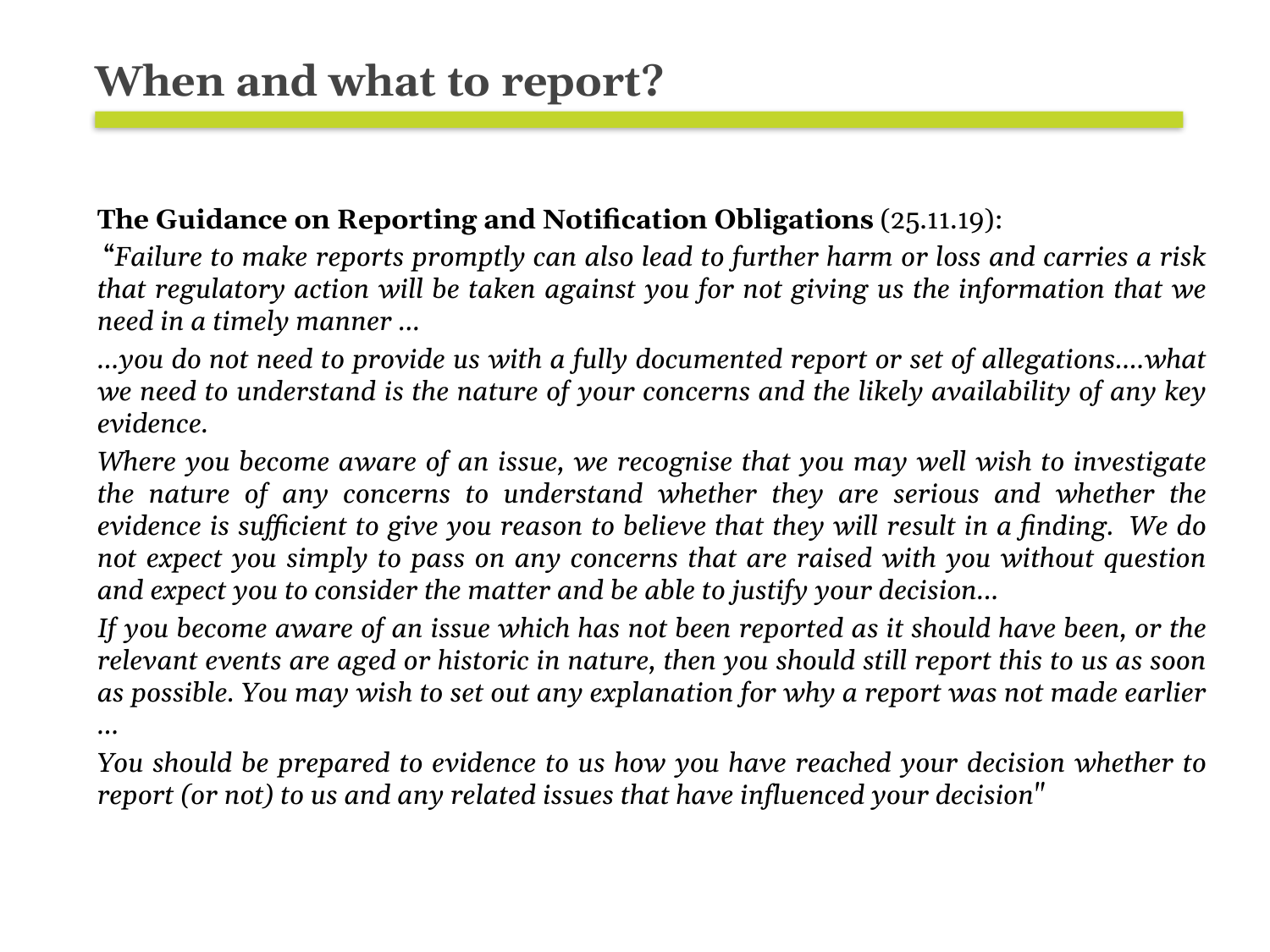

# When and what to report?
The Guidance on Reporting and Notification Obligations (25.11.19):
 “Failure to make reports promptly can also lead to further harm or loss and carries a risk that regulatory action will be taken against you for not giving us the information that we need in a timely manner …
…you do not need to provide us with a fully documented report or set of allegations….what we need to understand is the nature of your concerns and the likely availability of any key evidence.
Where you become aware of an issue, we recognise that you may well wish to investigate the nature of any concerns to understand whether they are serious and whether the evidence is sufficient to give you reason to believe that they will result in a finding.  We do not expect you simply to pass on any concerns that are raised with you without question and expect you to consider the matter and be able to justify your decision...
If you become aware of an issue which has not been reported as it should have been, or the relevant events are aged or historic in nature, then you should still report this to us as soon as possible. You may wish to set out any explanation for why a report was not made earlier …
You should be prepared to evidence to us how you have reached your decision whether to report (or not) to us and any related issues that have influenced your decision"